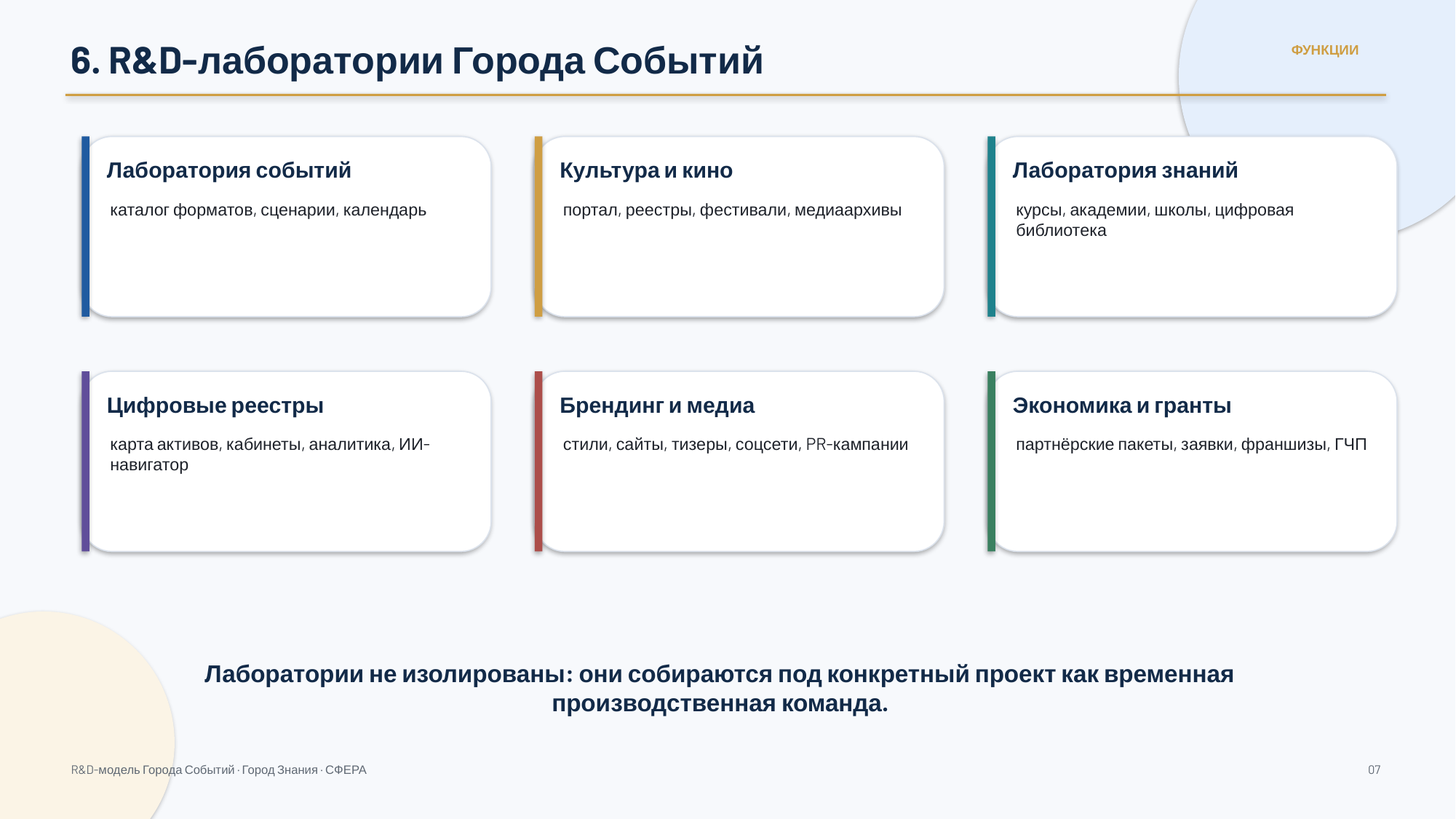

6. R&D-лаборатории Города Событий
ФУНКЦИИ

Лаборатория событий
Культура и кино
Лаборатория знаний
каталог форматов, сценарии, календарь
портал, реестры, фестивали, медиаархивы
курсы, академии, школы, цифровая библиотека

Цифровые реестры
Брендинг и медиа
Экономика и гранты
карта активов, кабинеты, аналитика, ИИ-навигатор
стили, сайты, тизеры, соцсети, PR-кампании
партнёрские пакеты, заявки, франшизы, ГЧП

Лаборатории не изолированы: они собираются под конкретный проект как временная производственная команда.
R&D-модель Города Событий · Город Знания · СФЕРА
07